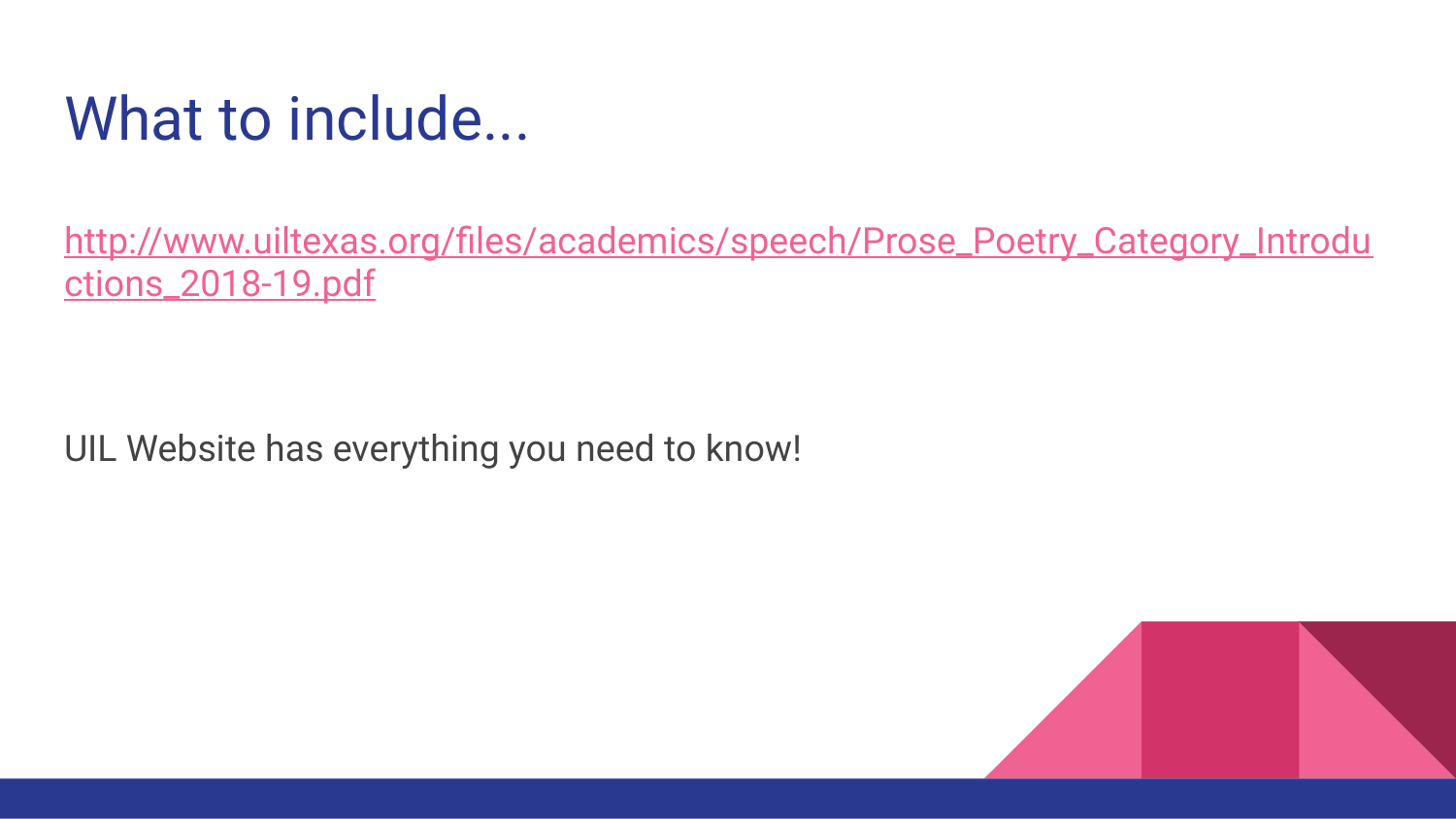

# What to include...
http://www.uiltexas.org/files/academics/speech/Prose_Poetry_Category_Introductions_2018-19.pdf

UIL Website has everything you need to know!